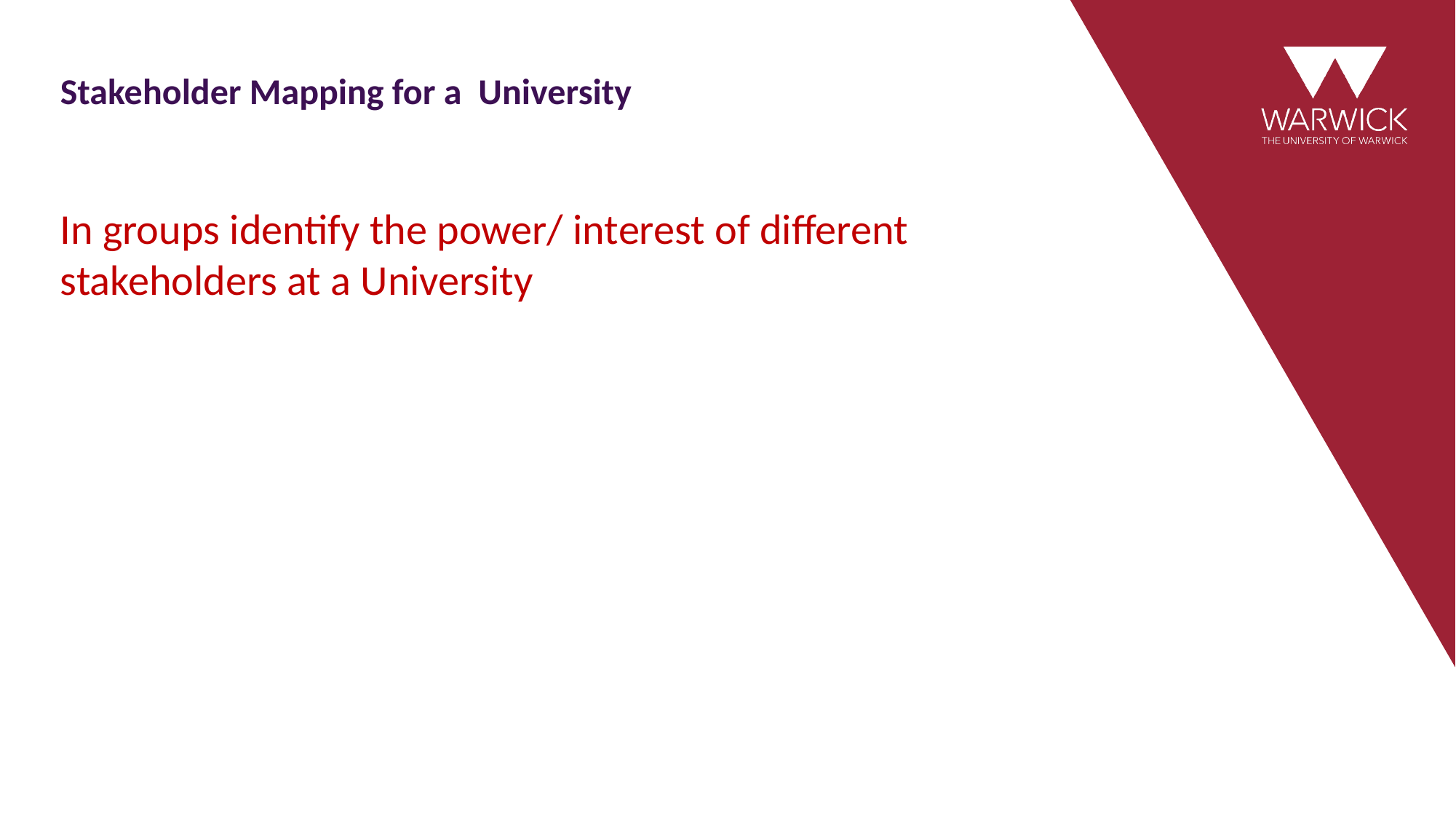

# Stakeholder Mapping for a  University

In groups identify the power/ interest of different stakeholders at a University